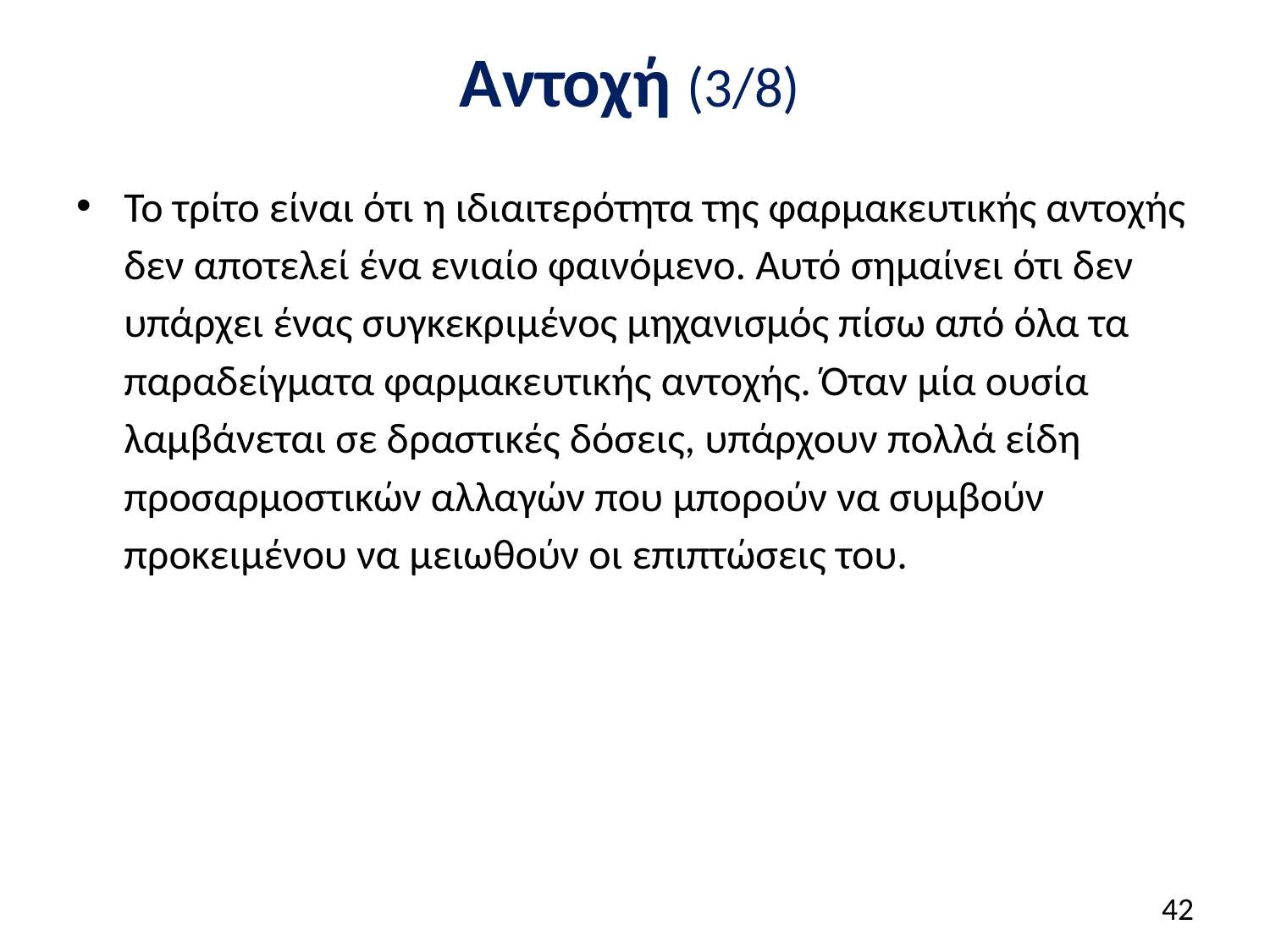

# Αντοχή (3/8)
Το τρίτο είναι ότι η ιδιαιτερότητα της φαρμακευτικής αντοχής δεν αποτελεί ένα ενιαίο φαινόμενο. Αυτό σημαίνει ότι δεν υπάρχει ένας συγκεκριμένος μηχανισμός πίσω από όλα τα παραδείγματα φαρμακευτικής αντοχής. Όταν μία ουσία λαμβάνεται σε δραστικές δόσεις, υπάρχουν πολλά είδη προσαρμοστικών αλλαγών που μπορούν να συμβούν προκειμένου να μειωθούν οι επιπτώσεις του.

42